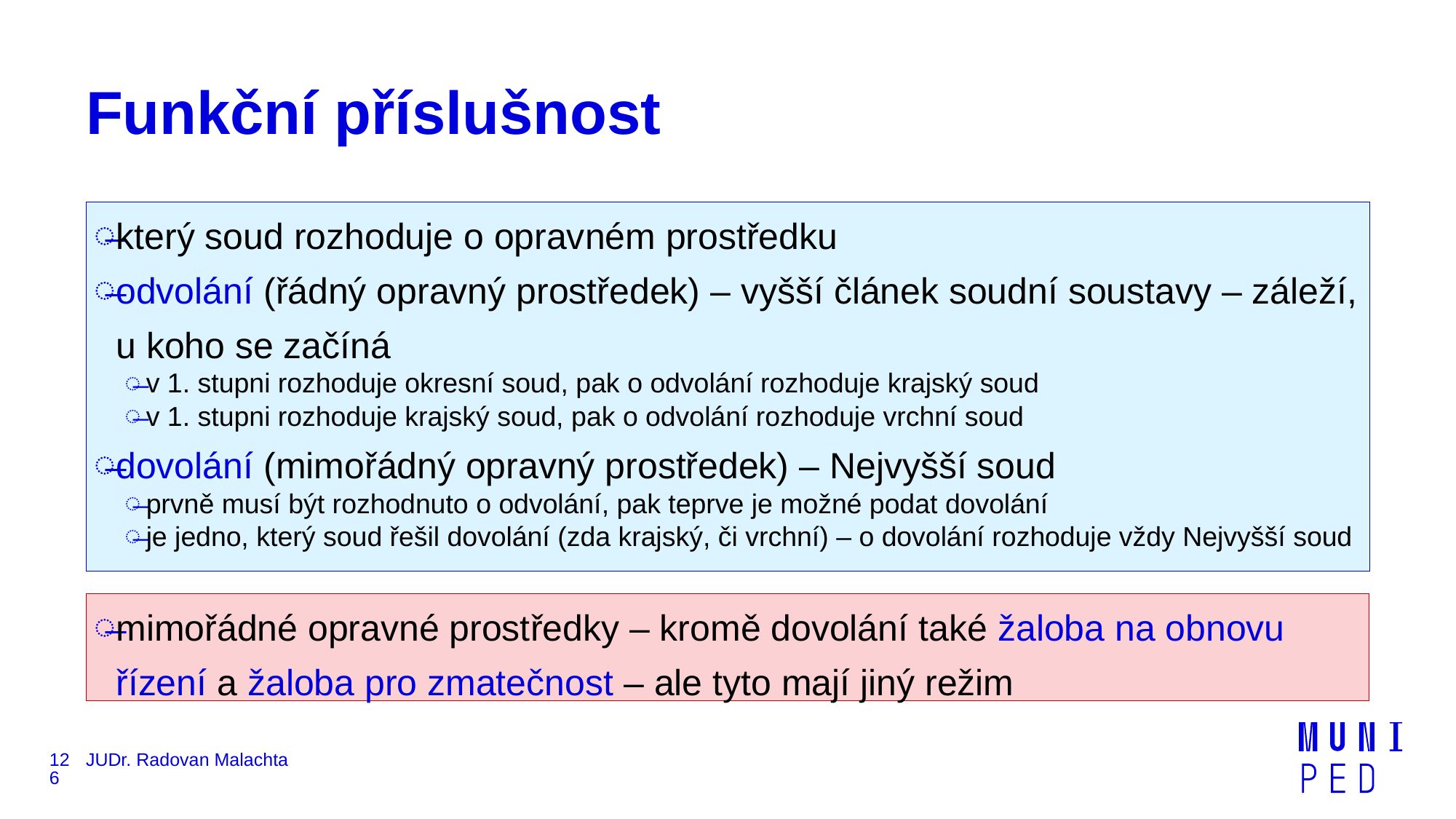

# Funkční příslušnost
který soud rozhoduje o opravném prostředku
odvolání (řádný opravný prostředek) – vyšší článek soudní soustavy – záleží, u koho se začíná
v 1. stupni rozhoduje okresní soud, pak o odvolání rozhoduje krajský soud
v 1. stupni rozhoduje krajský soud, pak o odvolání rozhoduje vrchní soud
dovolání (mimořádný opravný prostředek) – Nejvyšší soud
prvně musí být rozhodnuto o odvolání, pak teprve je možné podat dovolání
je jedno, který soud řešil dovolání (zda krajský, či vrchní) – o dovolání rozhoduje vždy Nejvyšší soud

mimořádné opravné prostředky – kromě dovolání také žaloba na obnovu řízení a žaloba pro zmatečnost – ale tyto mají jiný režim
126
JUDr. Radovan Malachta